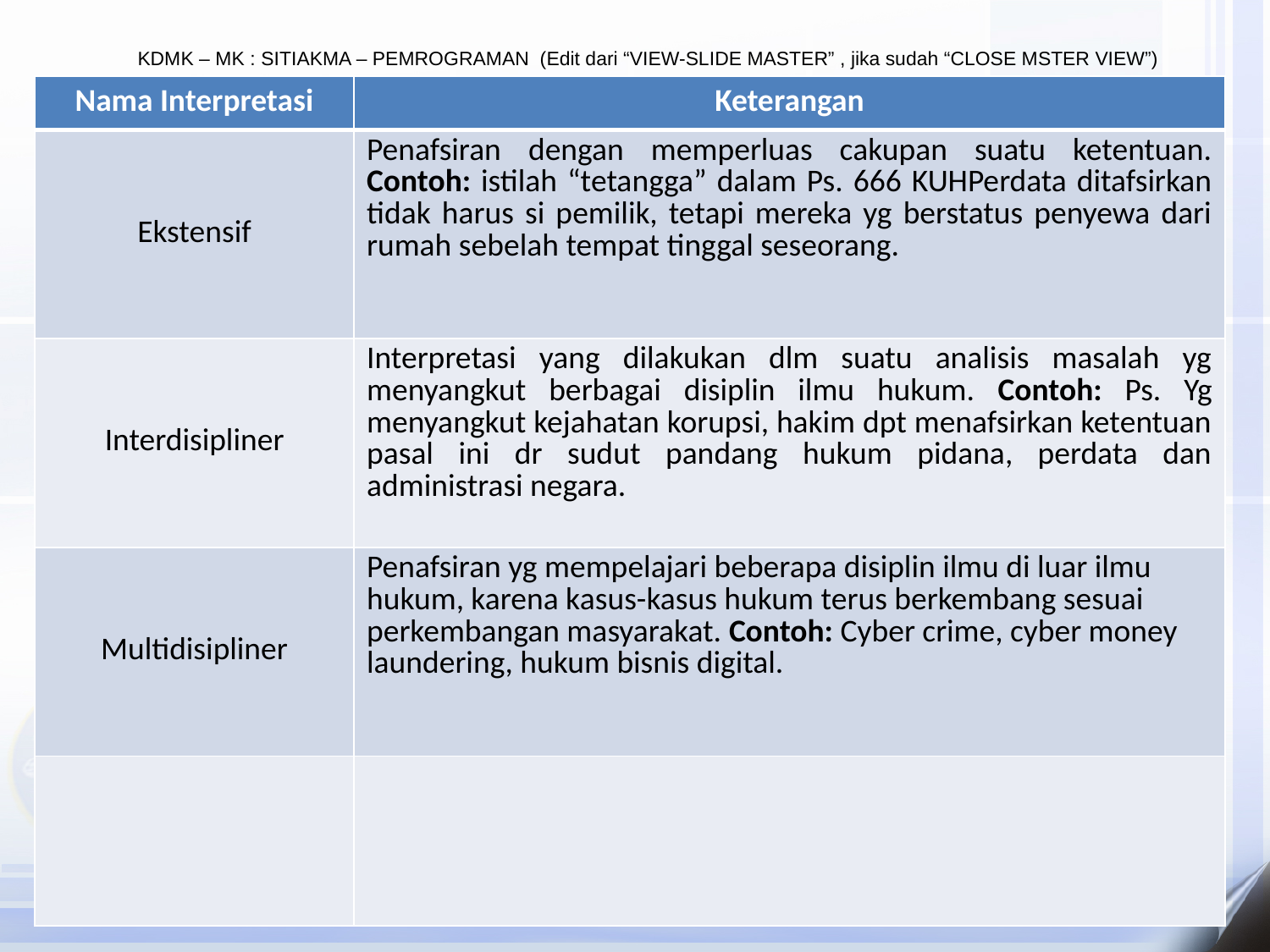

| Nama Interpretasi | Keterangan |
| --- | --- |
| Ekstensif | Penafsiran dengan memperluas cakupan suatu ketentuan. Contoh: istilah “tetangga” dalam Ps. 666 KUHPerdata ditafsirkan tidak harus si pemilik, tetapi mereka yg berstatus penyewa dari rumah sebelah tempat tinggal seseorang. |
| Interdisipliner | Interpretasi yang dilakukan dlm suatu analisis masalah yg menyangkut berbagai disiplin ilmu hukum. Contoh: Ps. Yg menyangkut kejahatan korupsi, hakim dpt menafsirkan ketentuan pasal ini dr sudut pandang hukum pidana, perdata dan administrasi negara. |
| Multidisipliner | Penafsiran yg mempelajari beberapa disiplin ilmu di luar ilmu hukum, karena kasus-kasus hukum terus berkembang sesuai perkembangan masyarakat. Contoh: Cyber crime, cyber money laundering, hukum bisnis digital. |
|  |  |